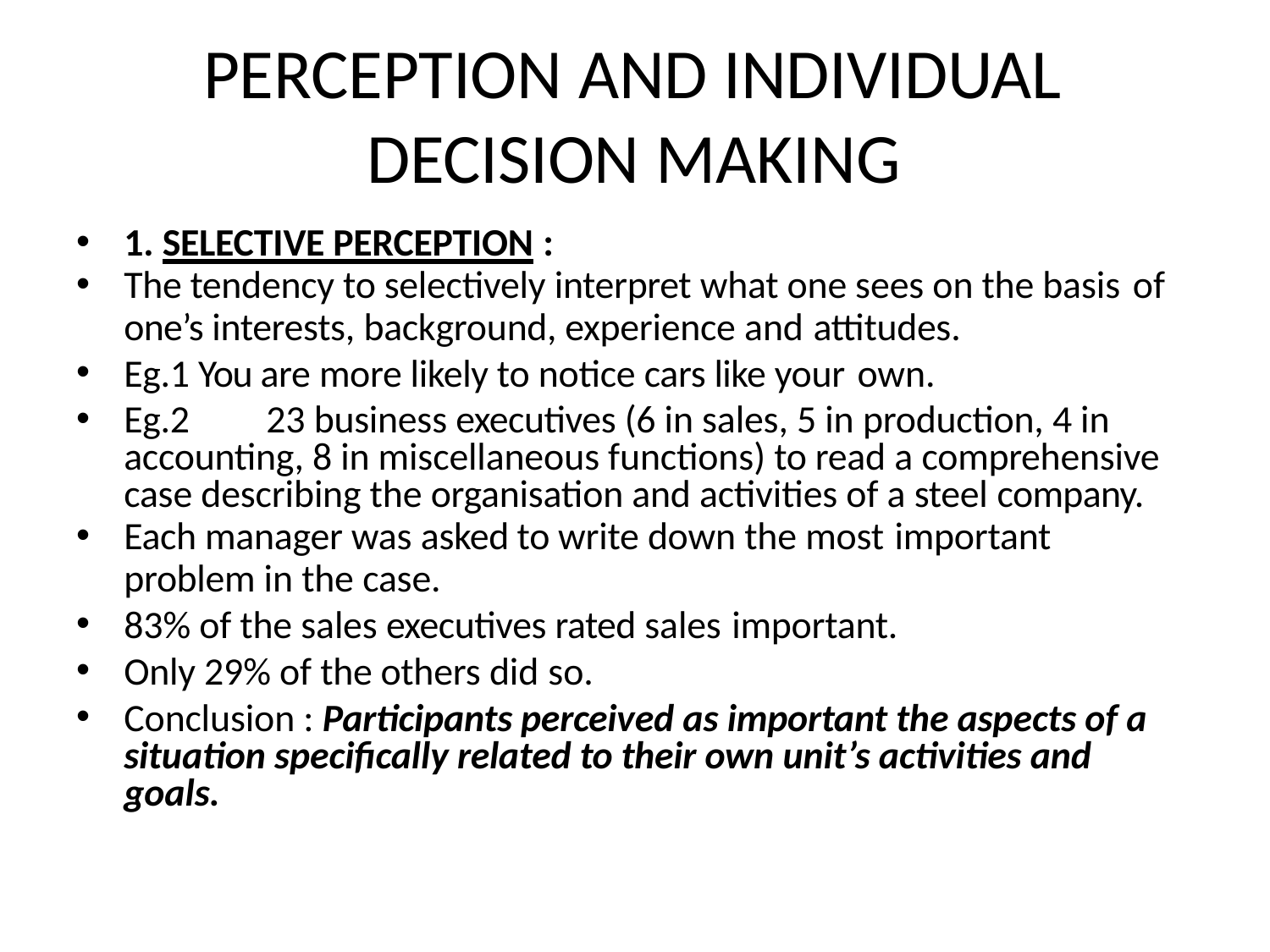

# PERCEPTION AND INDIVIDUAL  DECISION MAKING
1. SELECTIVE PERCEPTION :
The tendency to selectively interpret what one sees on the basis of
one’s interests, background, experience and attitudes.
Eg.1 You are more likely to notice cars like your own.
Eg.2	23 business executives (6 in sales, 5 in production, 4 in  accounting, 8 in miscellaneous functions) to read a comprehensive  case describing the organisation and activities of a steel company.
Each manager was asked to write down the most important
problem in the case.
83% of the sales executives rated sales important.
Only 29% of the others did so.
Conclusion : Participants perceived as important the aspects of a  situation specifically related to their own unit’s activities and  goals.